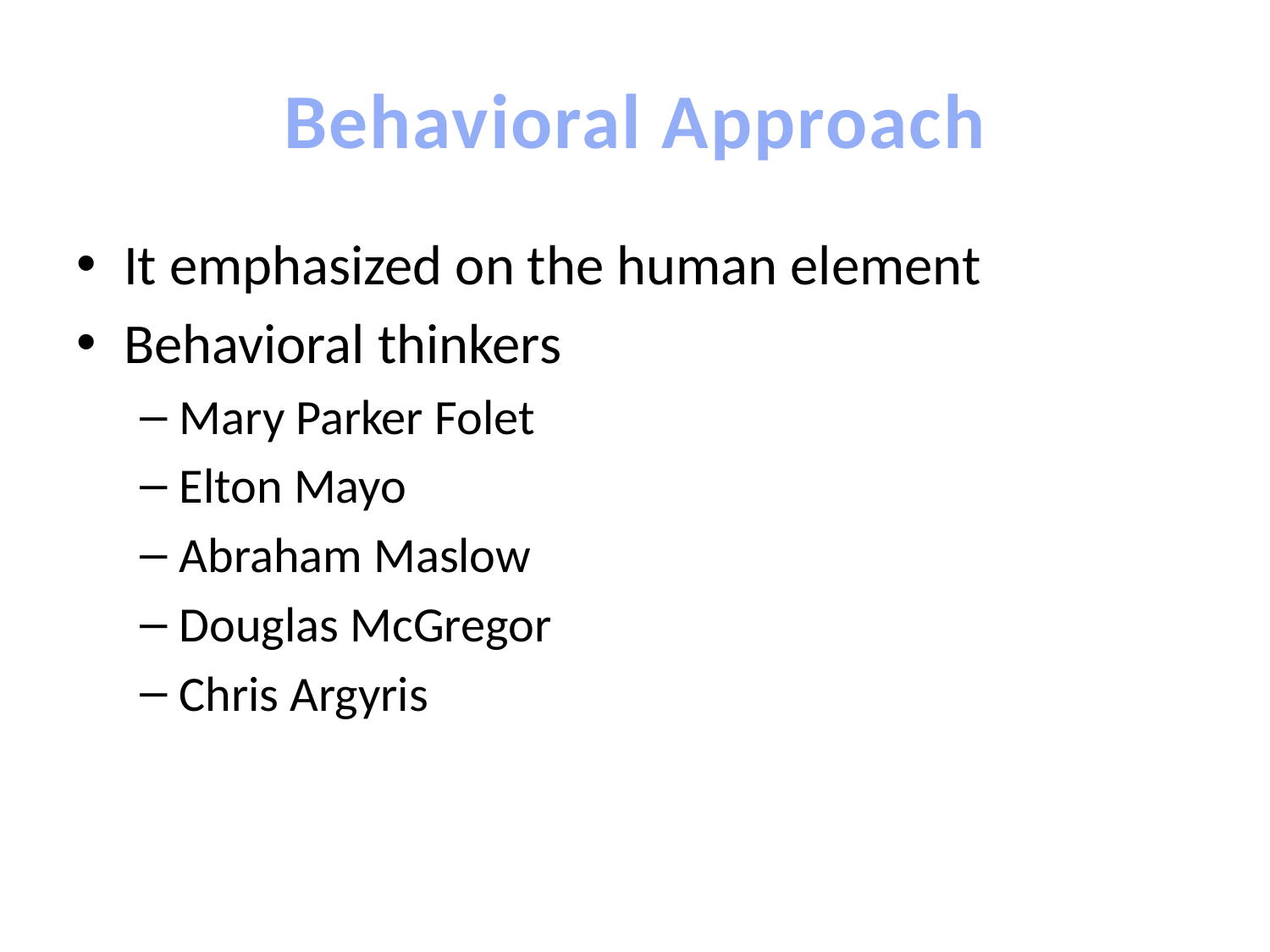

# Behavioral Approach
It emphasized on the human element
Behavioral thinkers
Mary Parker Folet
Elton Mayo
Abraham Maslow
Douglas McGregor
Chris Argyris